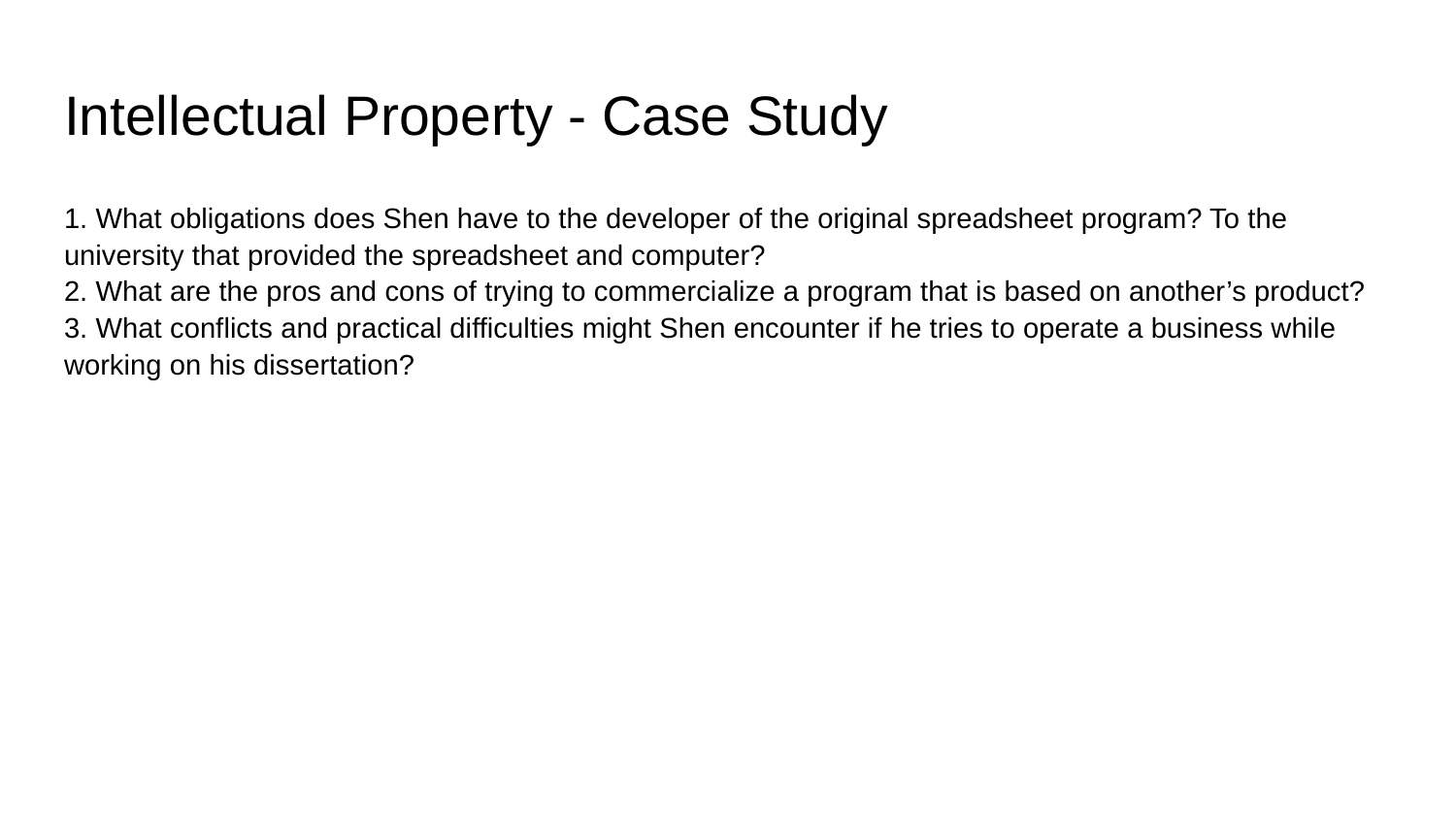

# Intellectual Property - Case Study
1. What obligations does Shen have to the developer of the original spreadsheet program? To the university that provided the spreadsheet and computer?
2. What are the pros and cons of trying to commercialize a program that is based on another’s product?
3. What conflicts and practical difficulties might Shen encounter if he tries to operate a business while working on his dissertation?